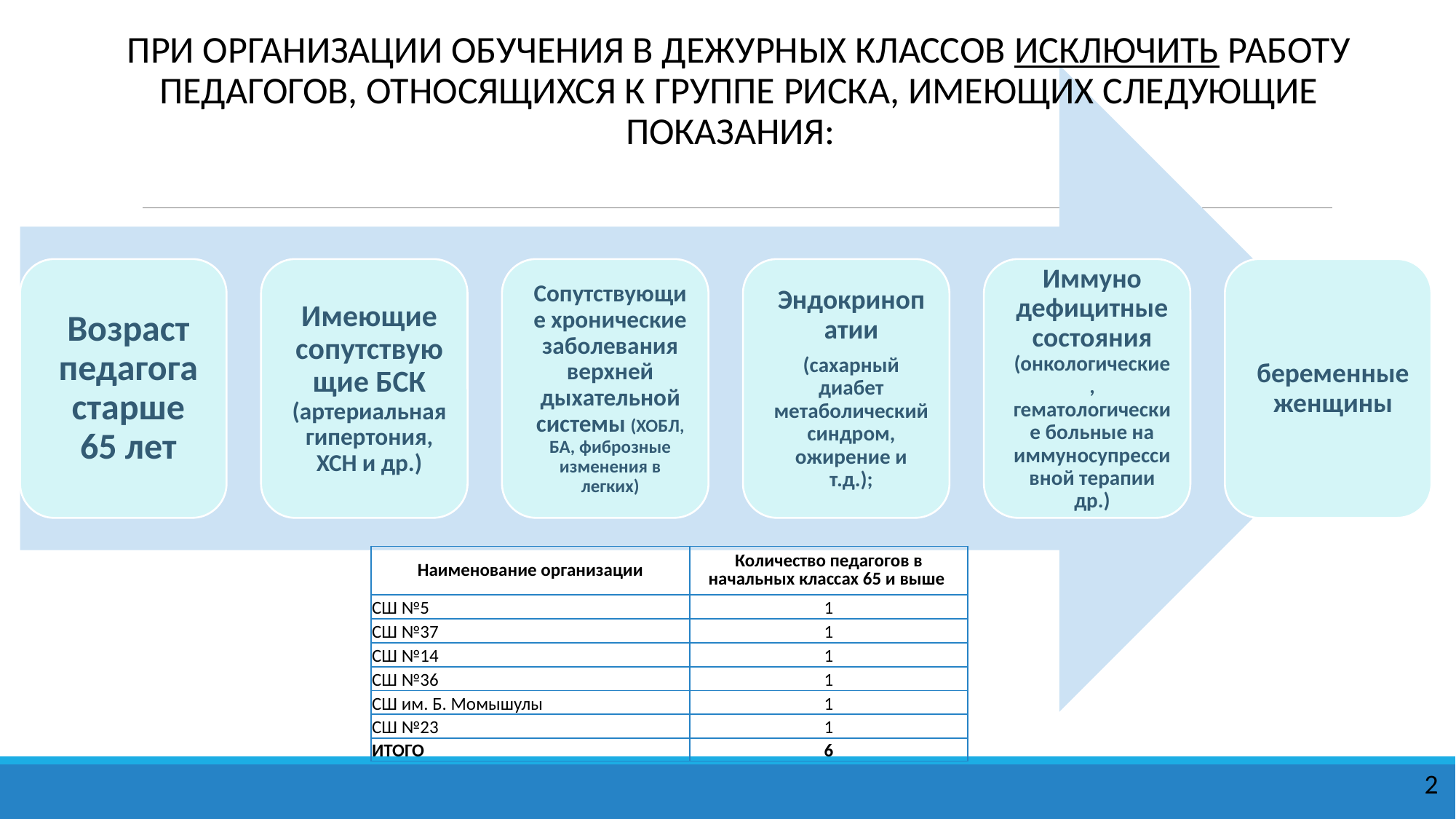

Возраст педагога старше 65 лет
Имеющие сопутствующие БСК (артериальная гипертония, ХСН и др.)
Сопутствующие хронические заболевания верхней дыхательной системы (ХОБЛ, БА, фиброзные изменения в легких)
Эндокринопатии
(сахарный диабет метаболический синдром, ожирение и т.д.);
Иммуно дефицитные состояния (онкологические, гематологические больные на иммуносупрессивной терапии др.)
беременные женщины
При организации обучения в дежурных классов исключить работу
педагогов, относящихся к группе риска, имеющих следующие показания:
| Наименование организации | Количество педагогов в начальных классах 65 и выше |
| --- | --- |
| СШ №5 | 1 |
| СШ №37 | 1 |
| СШ №14 | 1 |
| СШ №36 | 1 |
| СШ им. Б. Момышулы | 1 |
| СШ №23 | 1 |
| ИТОГО | 6 |
2